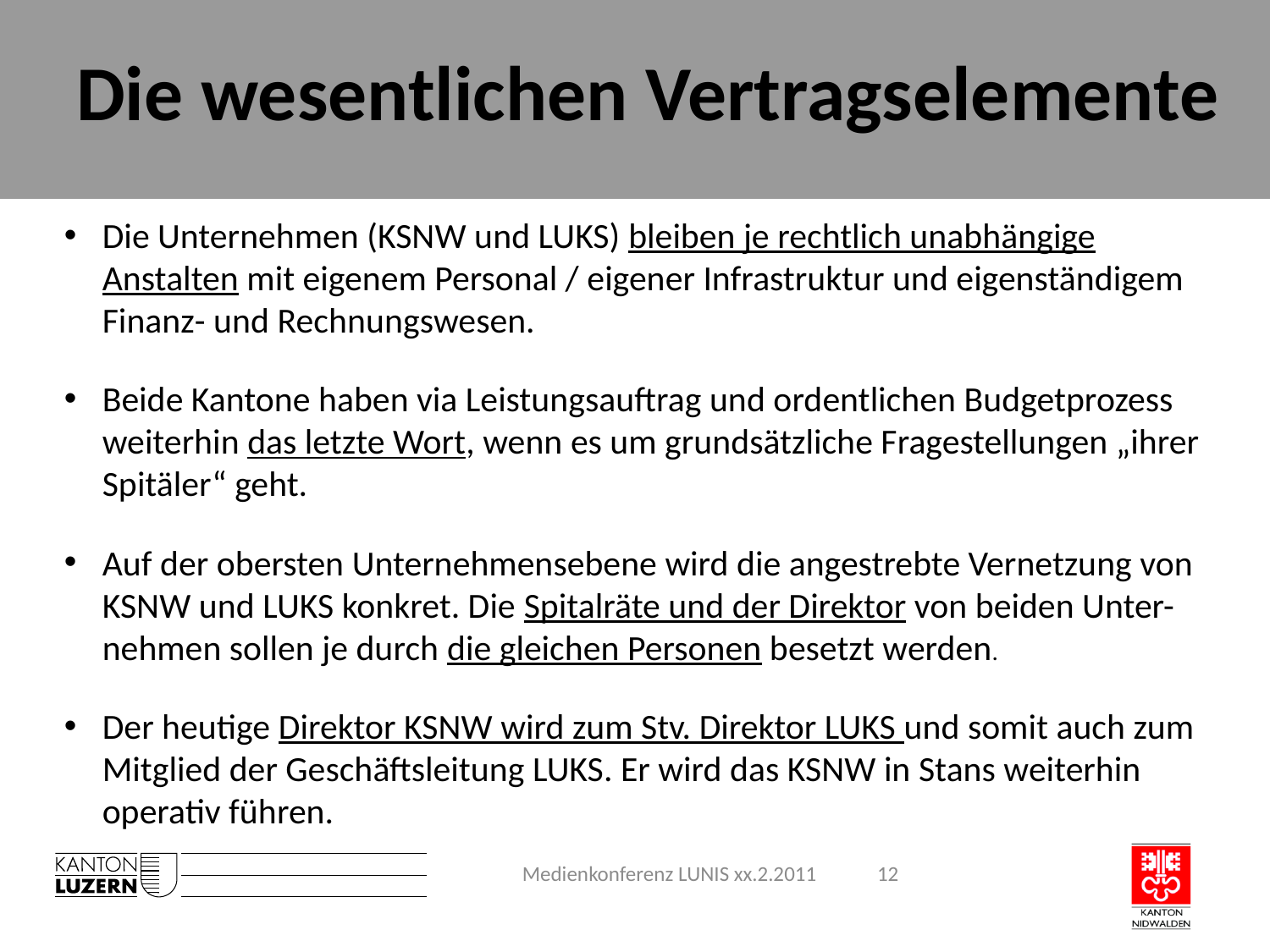

# Die wesentlichen Vertragselemente
Die Unternehmen (KSNW und LUKS) bleiben je rechtlich unabhängige Anstalten mit eigenem Personal / eigener Infrastruktur und eigenständigem Finanz- und Rechnungswesen.
Beide Kantone haben via Leistungsauftrag und ordentlichen Budgetprozess weiterhin das letzte Wort, wenn es um grundsätzliche Fragestellungen „ihrer Spitäler“ geht.
Auf der obersten Unternehmensebene wird die angestrebte Vernetzung von KSNW und LUKS konkret. Die Spitalräte und der Direktor von beiden Unter-nehmen sollen je durch die gleichen Personen besetzt werden.
Der heutige Direktor KSNW wird zum Stv. Direktor LUKS und somit auch zum Mitglied der Geschäftsleitung LUKS. Er wird das KSNW in Stans weiterhin operativ führen.

Medienkonferenz LUNIS xx.2.2011
12